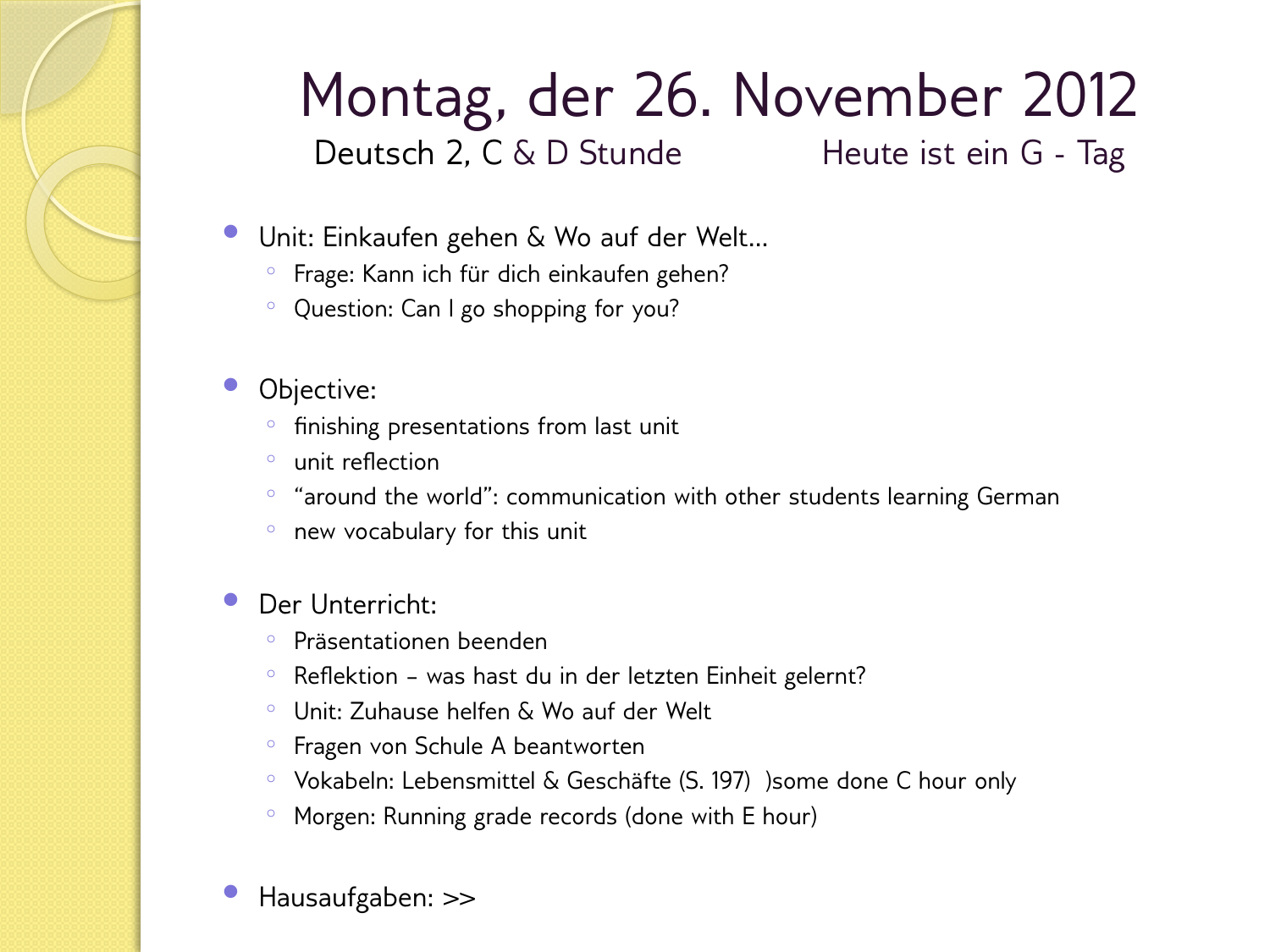

# Montag, der 26. November 2012 Deutsch 2, C & D Stunde		Heute ist ein G - Tag
Unit: Einkaufen gehen & Wo auf der Welt…
Frage: Kann ich für dich einkaufen gehen?
Question: Can I go shopping for you?

Objective:
finishing presentations from last unit
unit reflection
“around the world”: communication with other students learning German
new vocabulary for this unit

Der Unterricht:
Präsentationen beenden
Reflektion – was hast du in der letzten Einheit gelernt?
Unit: Zuhause helfen & Wo auf der Welt
Fragen von Schule A beantworten
Vokabeln: Lebensmittel & Geschäfte (S. 197)  )some done C hour only
Morgen: Running grade records (done with E hour)

Hausaufgaben: >>